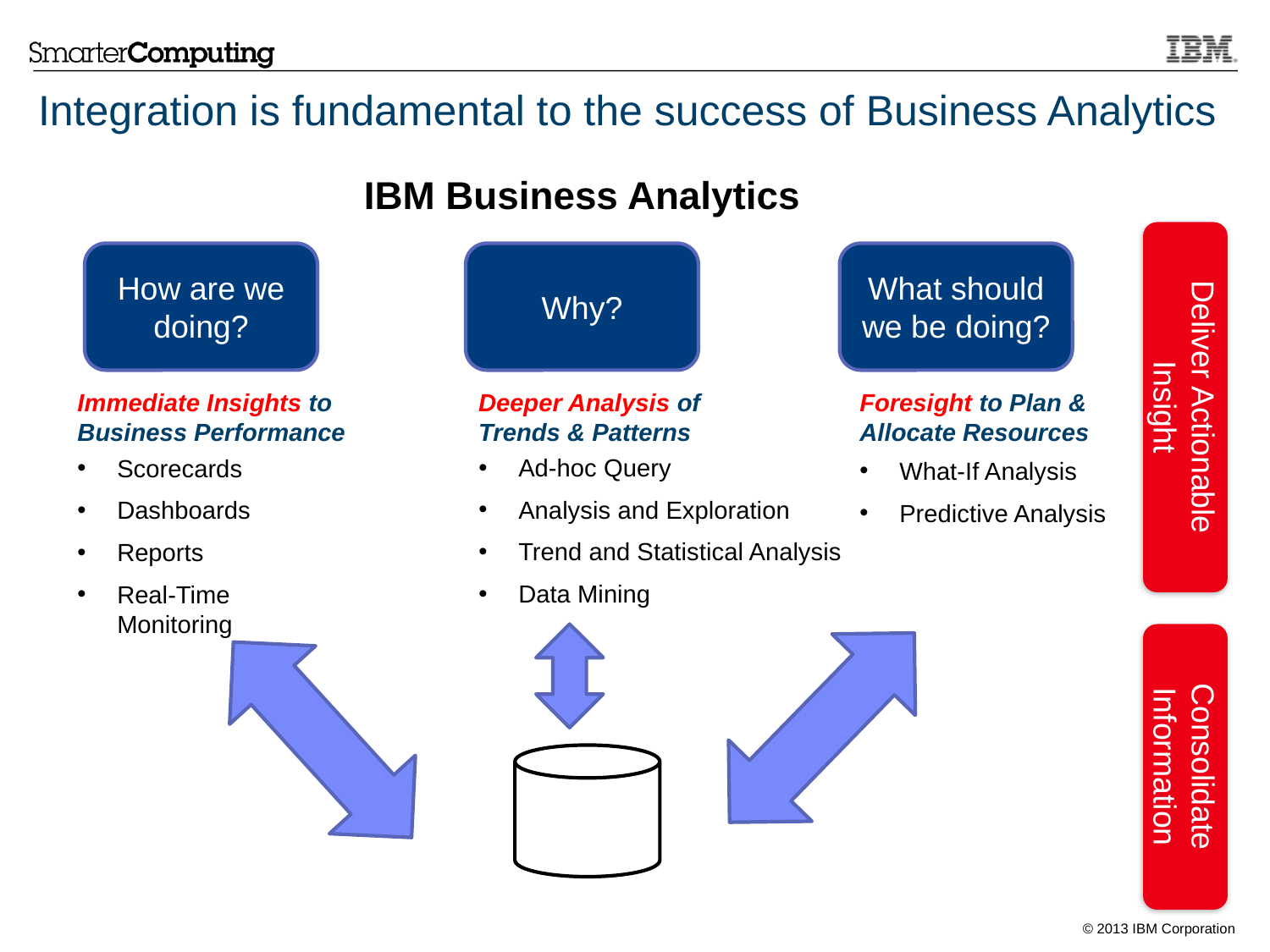

Integration is fundamental to the success of Business Analytics
IBM Business Analytics
Deliver Actionable Insight
How are we doing?
Why?
What should we be doing?
Immediate Insights to Business Performance

Deeper Analysis of Trends & Patterns

Foresight to Plan & Allocate Resources

Ad-hoc Query
Analysis and Exploration
Trend and Statistical Analysis
Data Mining
Scorecards
Dashboards
Reports
Real-Time Monitoring
What-If Analysis
Predictive Analysis

Consolidate Information